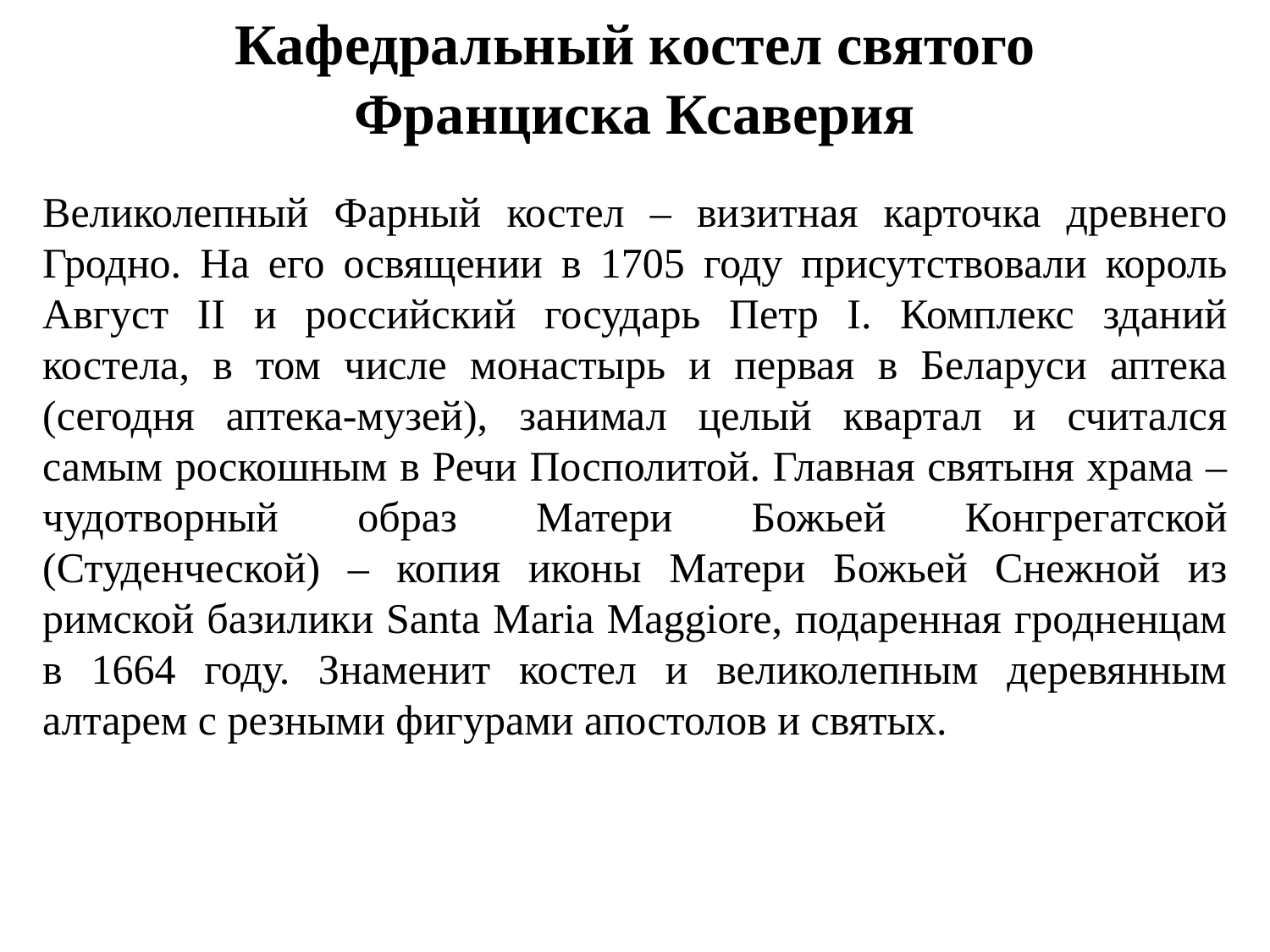

# Кафедральный костел святого Франциска Ксаверия
Великолепный Фарный костел – визитная карточка древнего Гродно. На его освящении в 1705 году присутствовали король Август II и российский государь Петр I. Комплекс зданий костела, в том числе монастырь и первая в Беларуси аптека (сегодня аптека-музей), занимал целый квартал и считался самым роскошным в Речи Посполитой. Главная святыня храма – чудотворный образ Матери Божьей Конгрегатской (Студенческой) – копия иконы Матери Божьей Снежной из римской базилики Santa Maria Maggiore, подаренная гродненцам в 1664 году. Знаменит костел и великолепным деревянным алтарем с резными фигурами апостолов и святых.